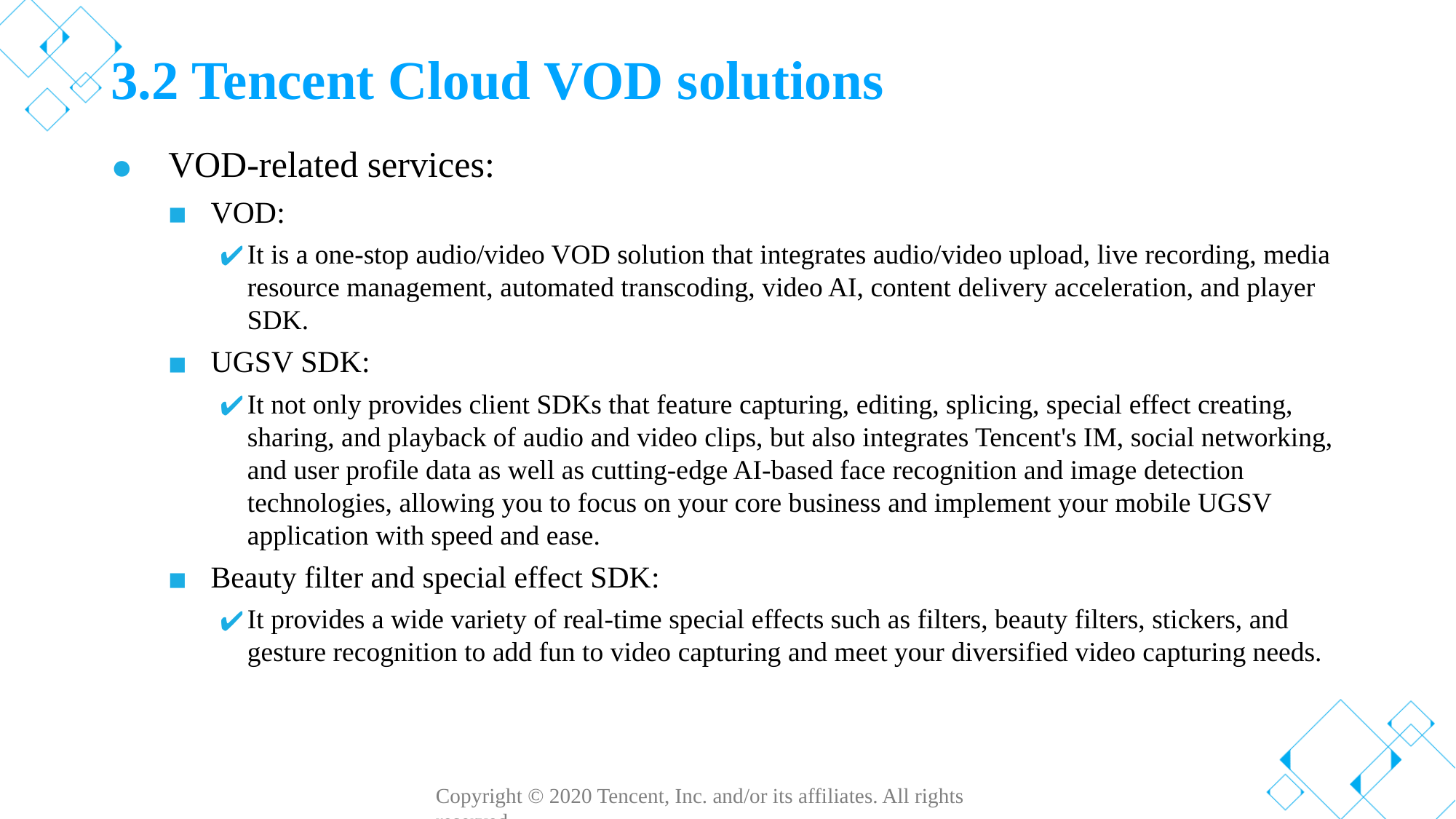

# 3.2 Tencent Cloud VOD solutions
VOD-related services:
VOD:
It is a one-stop audio/video VOD solution that integrates audio/video upload, live recording, media resource management, automated transcoding, video AI, content delivery acceleration, and player SDK.
UGSV SDK:
It not only provides client SDKs that feature capturing, editing, splicing, special effect creating, sharing, and playback of audio and video clips, but also integrates Tencent's IM, social networking, and user profile data as well as cutting-edge AI-based face recognition and image detection technologies, allowing you to focus on your core business and implement your mobile UGSV application with speed and ease.
Beauty filter and special effect SDK:
It provides a wide variety of real-time special effects such as filters, beauty filters, stickers, and gesture recognition to add fun to video capturing and meet your diversified video capturing needs.